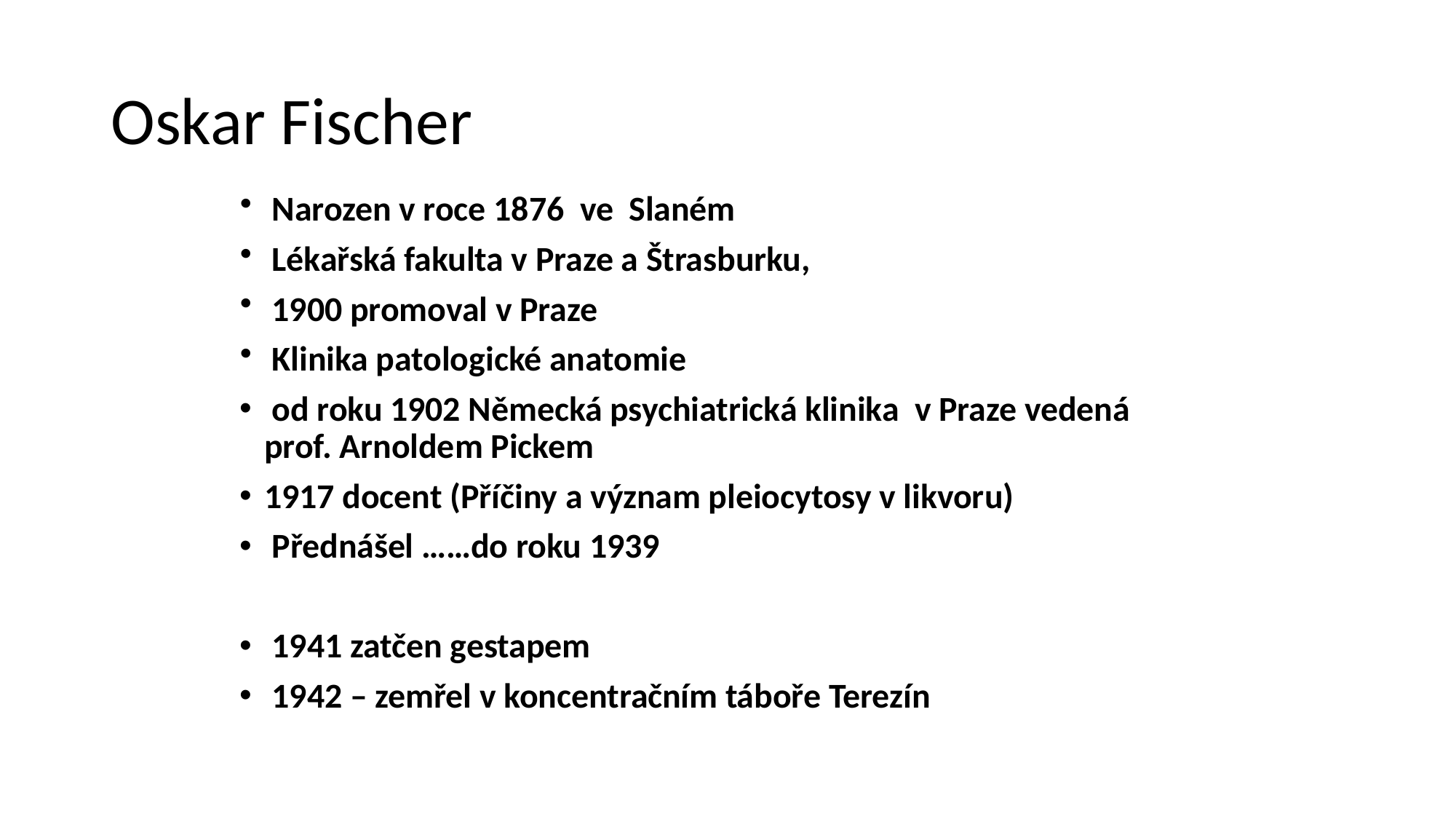

# Oskar Fischer
 Narozen v roce 1876  ve  Slaném
 Lékařská fakulta v Praze a Štrasburku,
 1900 promoval v Praze
 Klinika patologické anatomie
 od roku 1902 Německá psychiatrická klinika  v Praze vedená prof. Arnoldem Pickem
1917 docent (Příčiny a význam pleiocytosy v likvoru)
 Přednášel ……do roku 1939

 1941 zatčen gestapem
 1942 – zemřel v koncentračním táboře Terezín